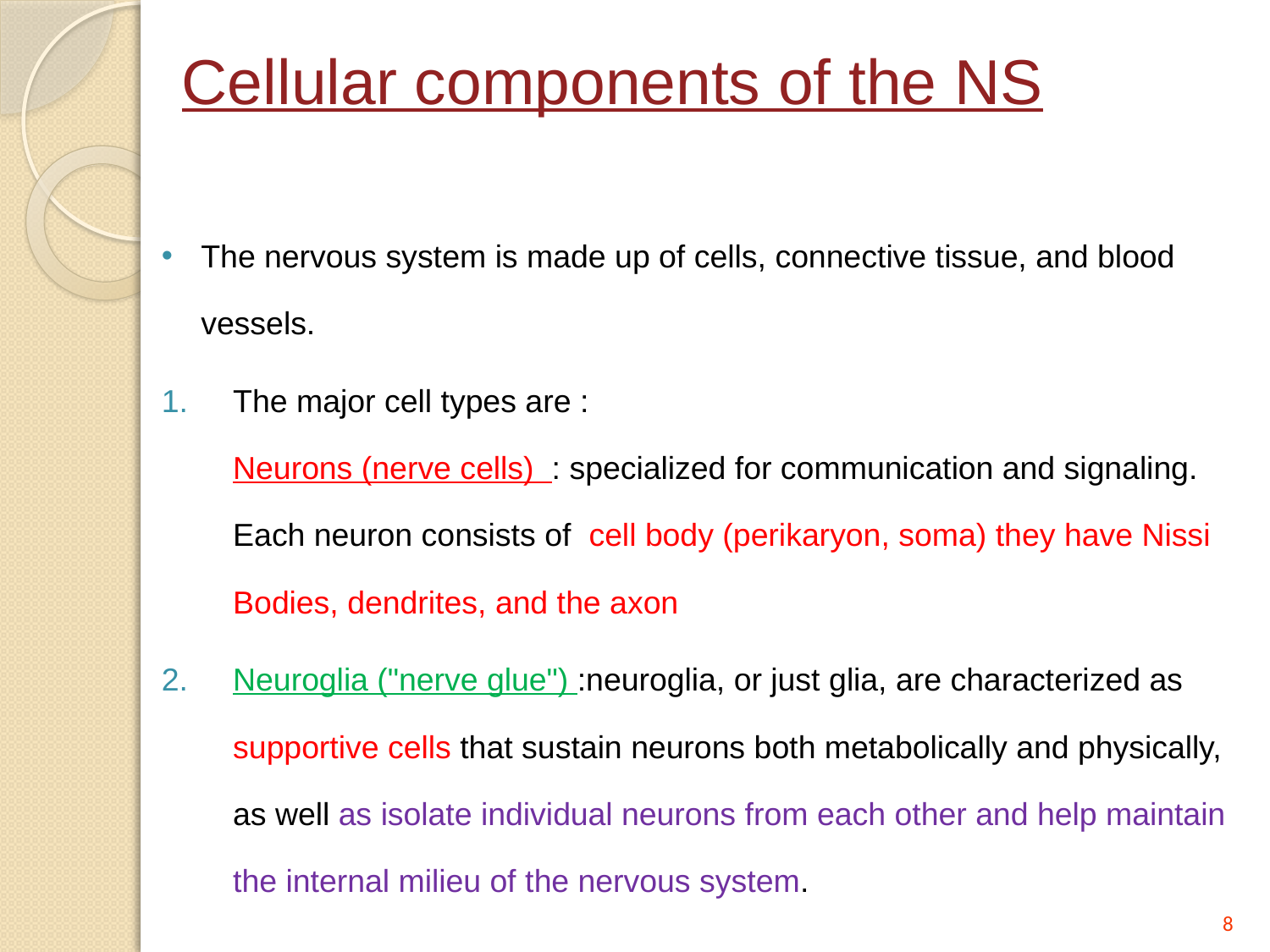

# Cellular components of the NS
The nervous system is made up of cells, connective tissue, and blood vessels.
The major cell types are :
Neurons (nerve cells)  : specialized for communication and signaling. Each neuron consists of  cell body (perikaryon, soma) they have Nissi Bodies, dendrites, and the axon
Neuroglia ("nerve glue") :neuroglia, or just glia, are characterized as supportive cells that sustain neurons both metabolically and physically, as well as isolate individual neurons from each other and help maintain the internal milieu of the nervous system.
8